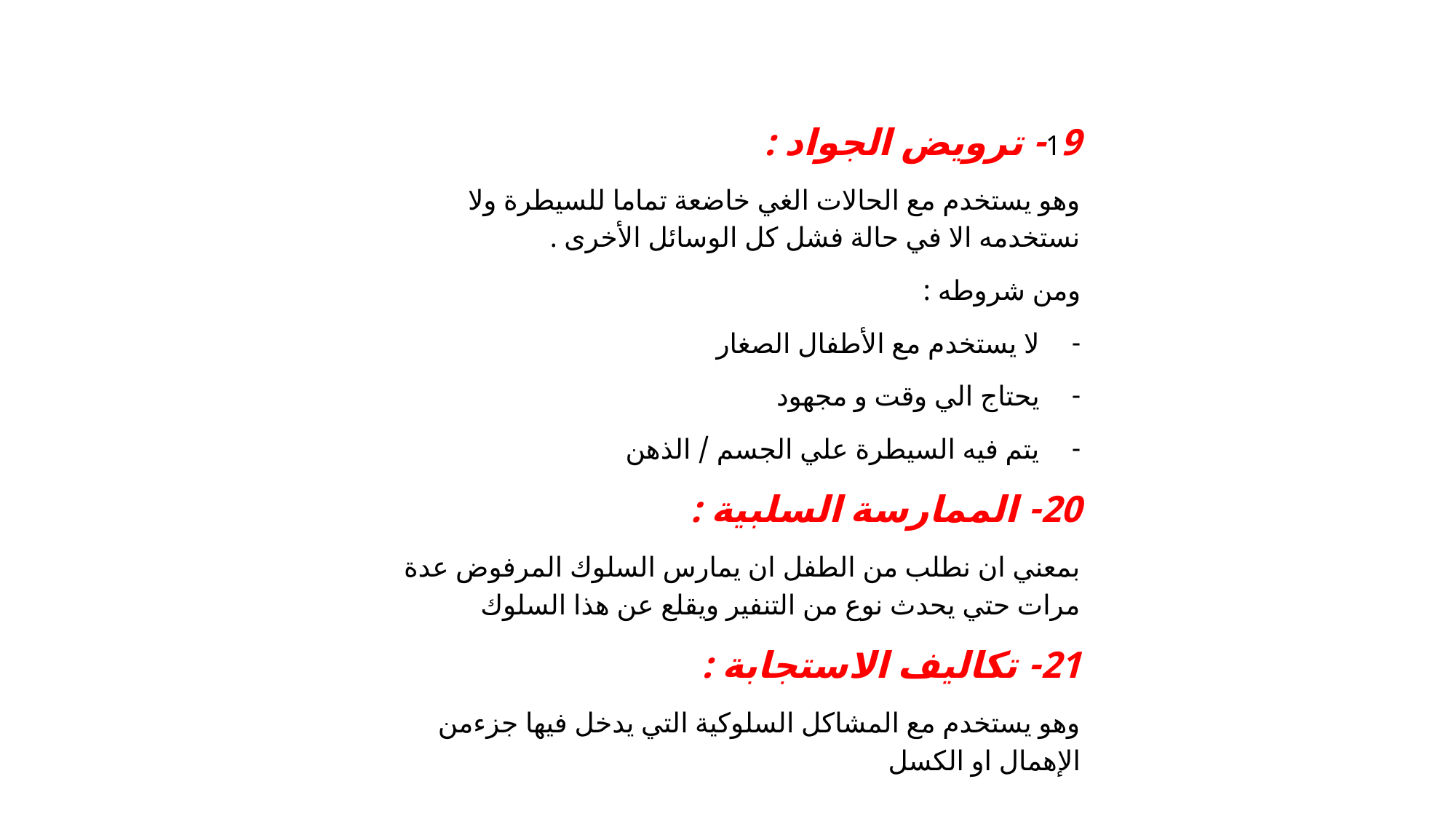

19- ترويض الجواد :
وهو يستخدم مع الحالات الغي خاضعة تماما للسيطرة ولا نستخدمه الا في حالة فشل كل الوسائل الأخرى .
ومن شروطه :
لا يستخدم مع الأطفال الصغار
يحتاج الي وقت و مجهود
يتم فيه السيطرة علي الجسم / الذهن
20- الممارسة السلبية :
بمعني ان نطلب من الطفل ان يمارس السلوك المرفوض عدة مرات حتي يحدث نوع من التنفير ويقلع عن هذا السلوك
21- تكاليف الاستجابة :
وهو يستخدم مع المشاكل السلوكية التي يدخل فيها جزءمن الإهمال او الكسل